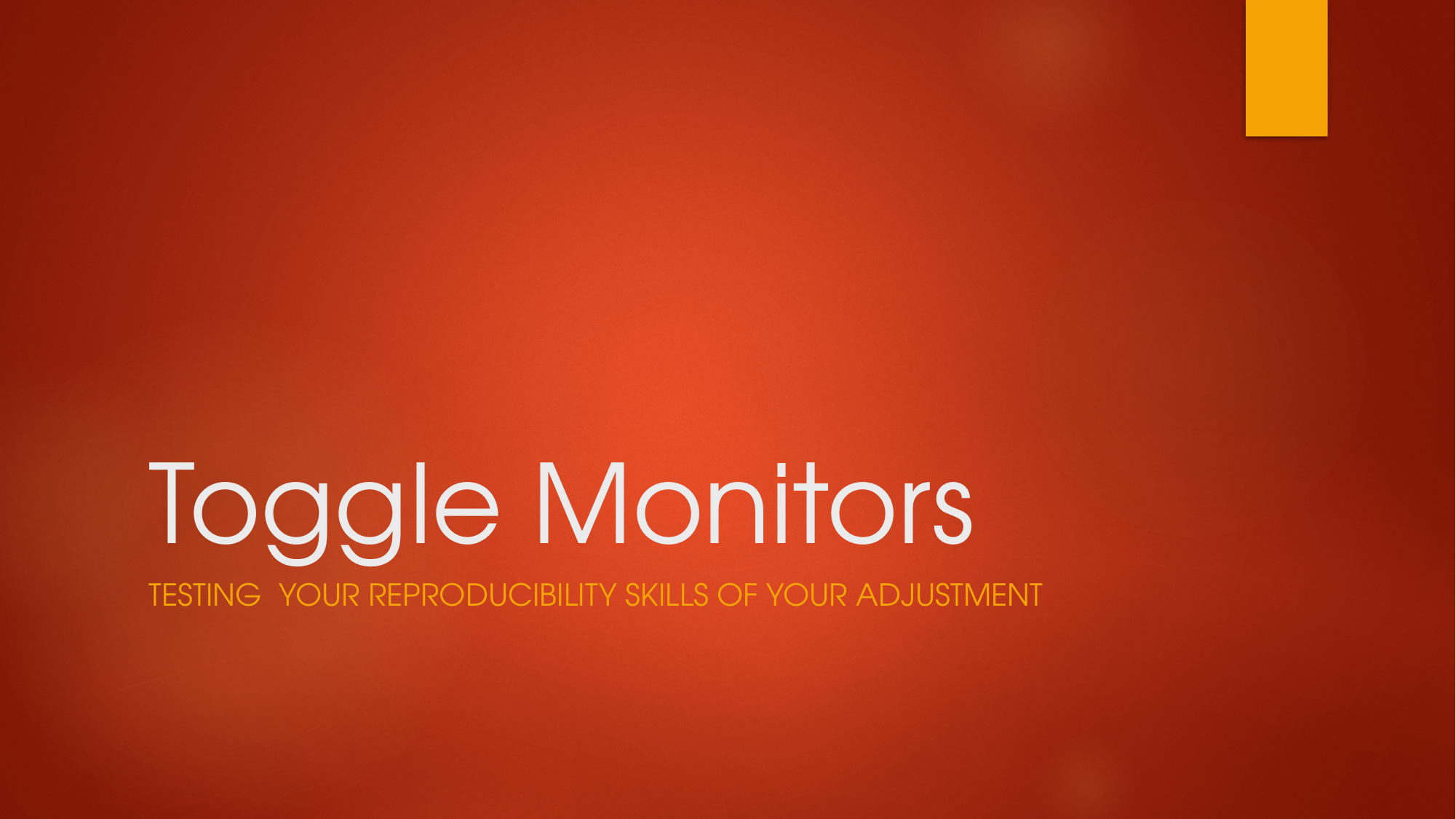

# Toggle Monitors
Testing  your reproducibility skills of your adjustment